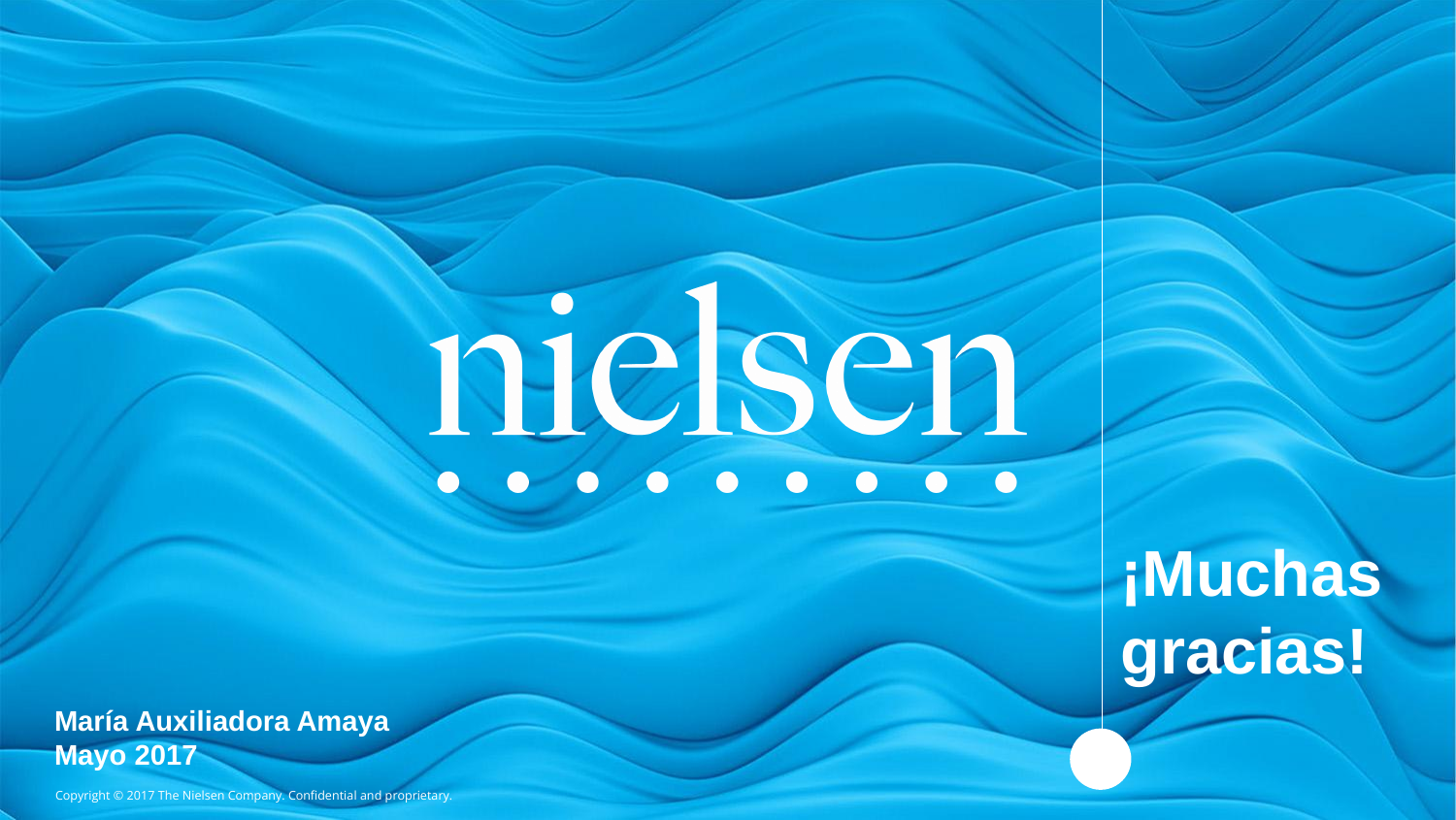

¡Muchas gracias!
María Auxiliadora Amaya
Mayo 2017